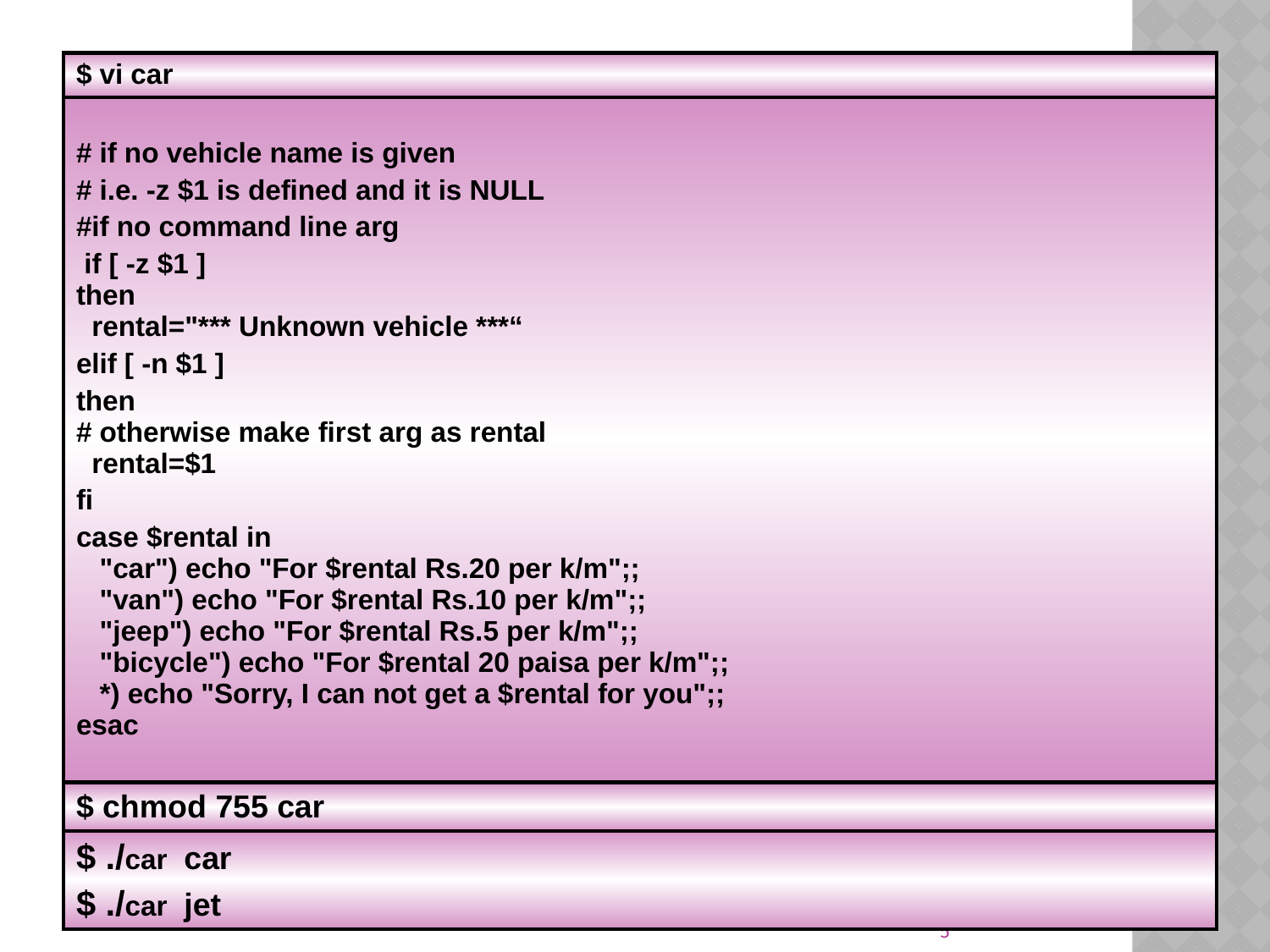

| $ vi car |
| --- |
| # if no vehicle name is given # i.e. -z $1 is defined and it is NULL #if no command line arg if [ -z $1 ] then   rental="\*\*\* Unknown vehicle \*\*\*“ elif [ -n $1 ] then # otherwise make first arg as rental   rental=$1 fi case $rental in    "car") echo "For $rental Rs.20 per k/m";;    "van") echo "For $rental Rs.10 per k/m";;    "jeep") echo "For $rental Rs.5 per k/m";;    "bicycle") echo "For $rental 20 paisa per k/m";;    \*) echo "Sorry, I can not get a $rental for you";; esac |
| $ chmod 755 car |
| --- |
| $ ./car car $ ./car jet |
5